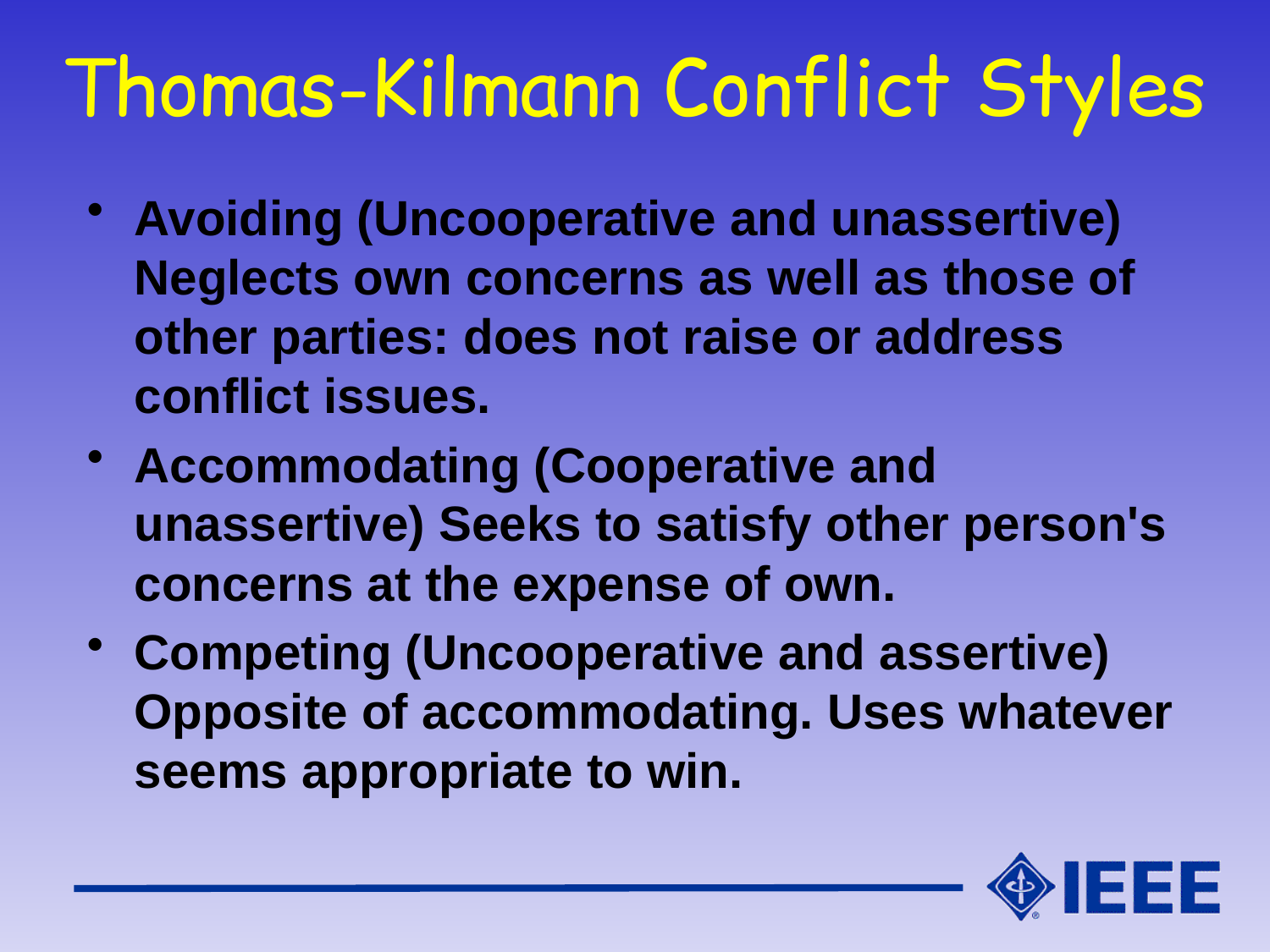

# Thomas-Kilmann Conflict Styles
Avoiding (Uncooperative and unassertive) Neglects own concerns as well as those of other parties: does not raise or address conflict issues.
Accommodating (Cooperative and unassertive) Seeks to satisfy other person's concerns at the expense of own.
Competing (Uncooperative and assertive) Opposite of accommodating. Uses whatever seems appropriate to win.